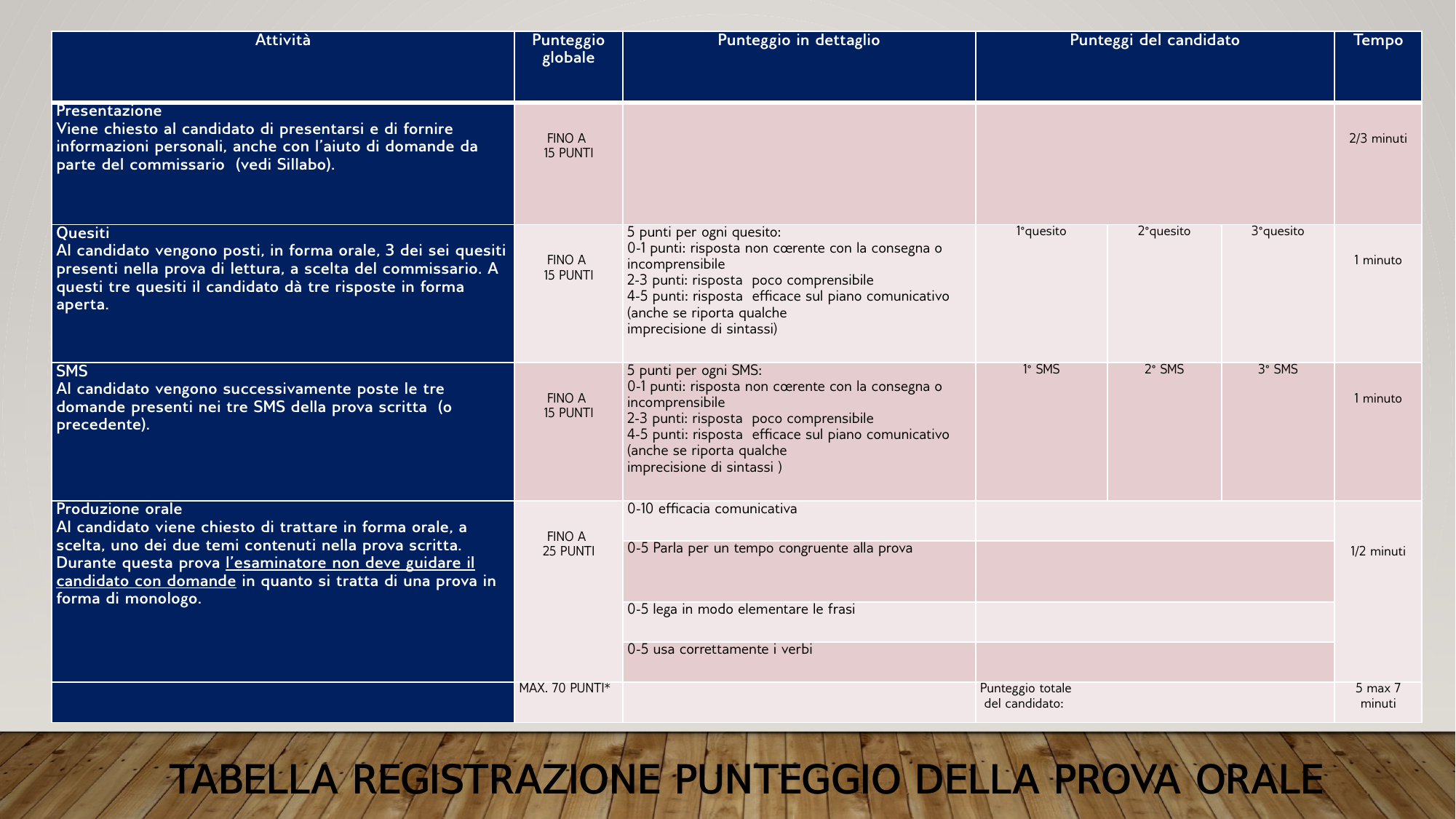

| Attività | Punteggio globale | Punteggio in dettaglio | Punteggi del candidato |  |  | Tempo |
| --- | --- | --- | --- | --- | --- | --- |
| Presentazione Viene chiesto al candidato di presentarsi e di fornire informazioni personali, anche con l’aiuto di domande da parte del commissario (vedi Sillabo). | FINO A 15 PUNTI |  |  |  |  | 2/3 minuti |
| Quesiti Al candidato vengono posti, in forma orale, 3 dei sei quesiti presenti nella prova di lettura, a scelta del commissario. A questi tre quesiti il candidato dà tre risposte in forma aperta. | FINO A 15 PUNTI | 5 punti per ogni quesito: 0-1 punti: risposta non coerente con la consegna o incomprensibile 2-3 punti: risposta poco comprensibile 4-5 punti: risposta efficace sul piano comunicativo (anche se riporta qualche imprecisione di sintassi) | 1°quesito | 2°quesito | 3°quesito | 1 minuto |
| SMS Al candidato vengono successivamente poste le tre domande presenti nei tre SMS della prova scritta (o precedente). | FINO A 15 PUNTI | 5 punti per ogni SMS: 0-1 punti: risposta non coerente con la consegna o incomprensibile 2-3 punti: risposta poco comprensibile 4-5 punti: risposta efficace sul piano comunicativo (anche se riporta qualche imprecisione di sintassi ) | 1° SMS | 2° SMS | 3° SMS | 1 minuto |
| Produzione orale Al candidato viene chiesto di trattare in forma orale, a scelta, uno dei due temi contenuti nella prova scritta. Durante questa prova l’esaminatore non deve guidare il candidato con domande in quanto si tratta di una prova in forma di monologo. | FINO A 25 PUNTI | 0-10 efficacia comunicativa |  |  |  | 1/2 minuti |
|  |  | 0-5 Parla per un tempo congruente alla prova |  |  |  |  |
|  |  | 0-5 lega in modo elementare le frasi |  |  |  |  |
|  |  | 0-5 usa correttamente i verbi |  |  |  |  |
|  | MAX. 70 PUNTI\* |  | Punteggio totale del candidato: |  |  | 5 max 7 minuti |
TABELLA REGISTRAZIONE PUNTEGGIO DELLA PROVA ORALE